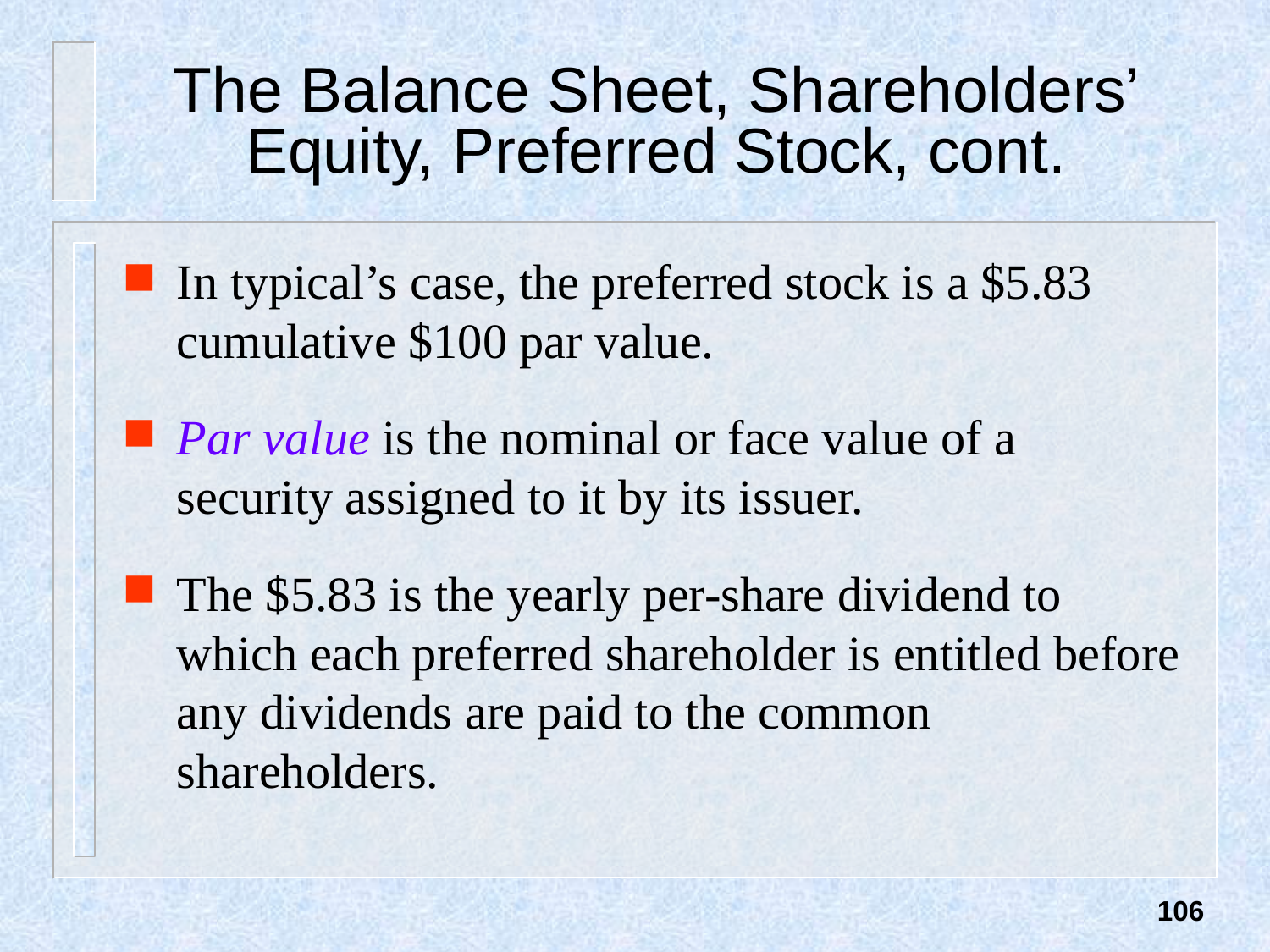

# The Balance Sheet, Shareholders’ Equity, Preferred Stock, cont.
In typical’s case, the preferred stock is a $5.83 cumulative $100 par value.

Par value is the nominal or face value of a security assigned to it by its issuer.

The $5.83 is the yearly per-share dividend to which each preferred shareholder is entitled before any dividends are paid to the common shareholders.
106